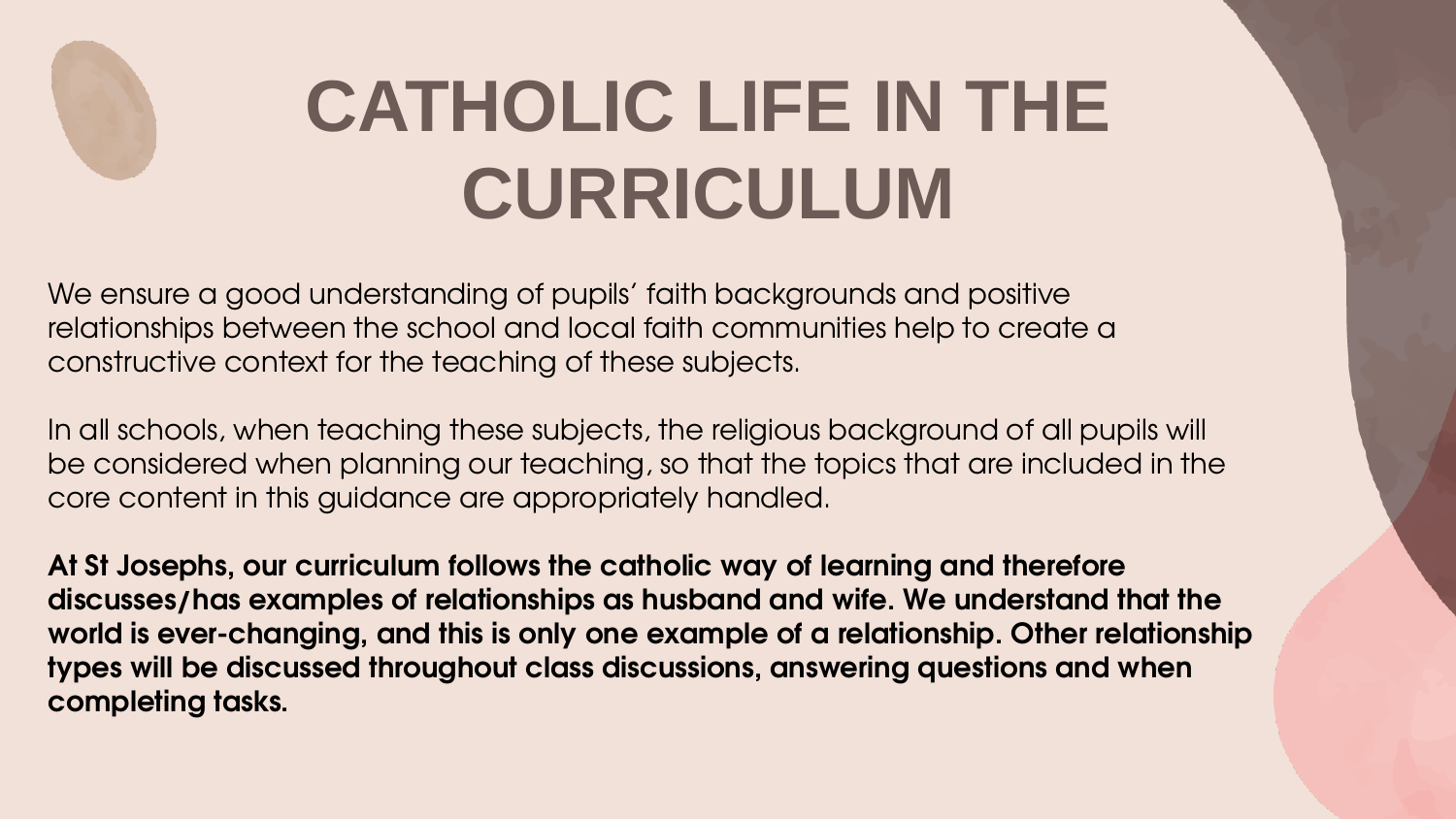

# CATHOLIC LIFE IN THE CURRICULUM
We ensure a good understanding of pupils’ faith backgrounds and positive relationships between the school and local faith communities help to create a constructive context for the teaching of these subjects.​
​
In all schools, when teaching these subjects, the religious background of all pupils will be considered when planning our teaching, so that the topics that are included in the core content in this guidance are appropriately handled.​
​
At St Josephs, our curriculum follows the catholic way of learning and therefore discusses/has examples of relationships as husband and wife. We understand that the world is ever-changing, and this is only one example of a relationship. Other relationship types will be discussed throughout class discussions, answering questions and when completing tasks.